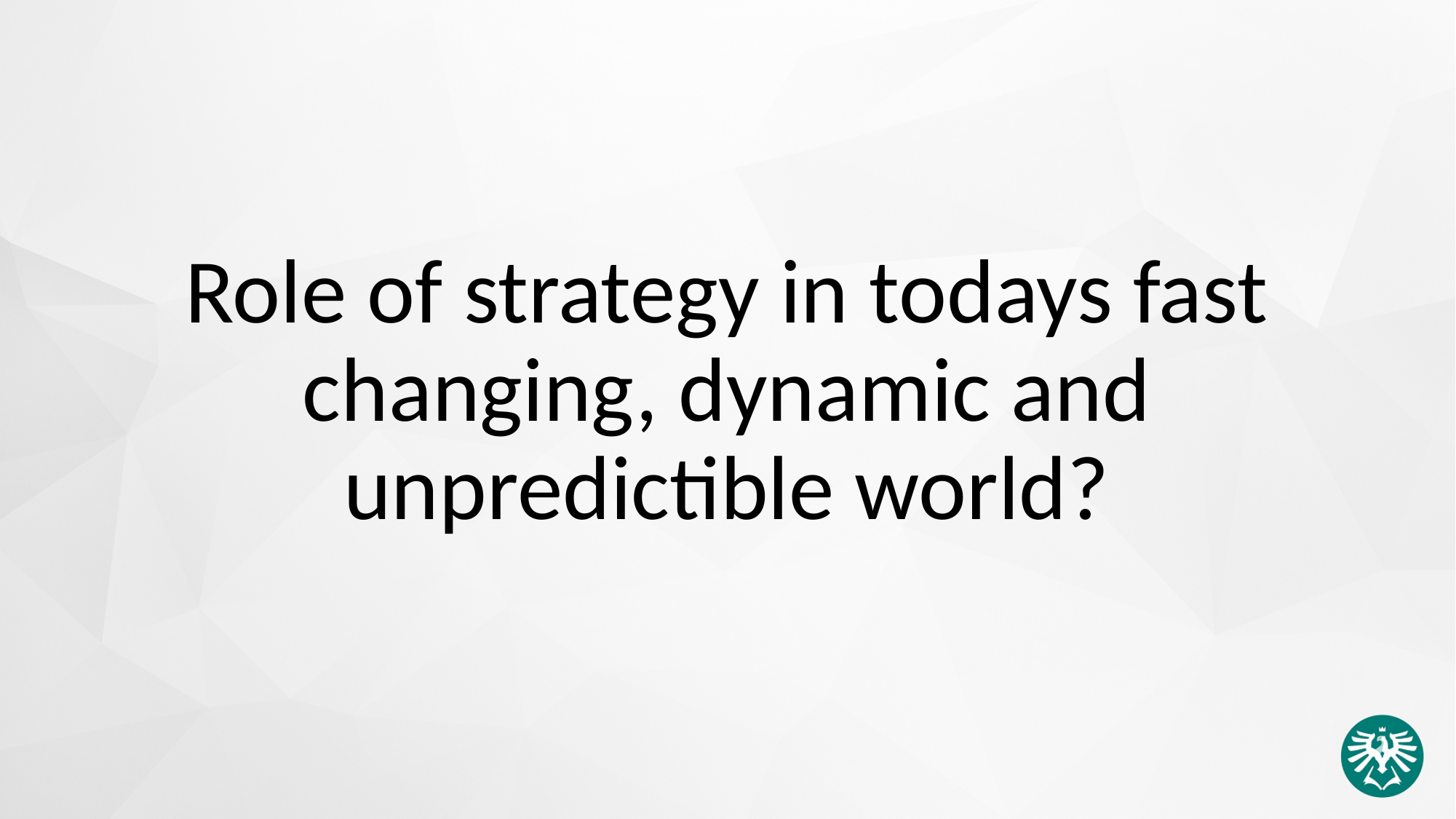

# Role of strategy in todays fast changing, dynamic and unpredictible world?